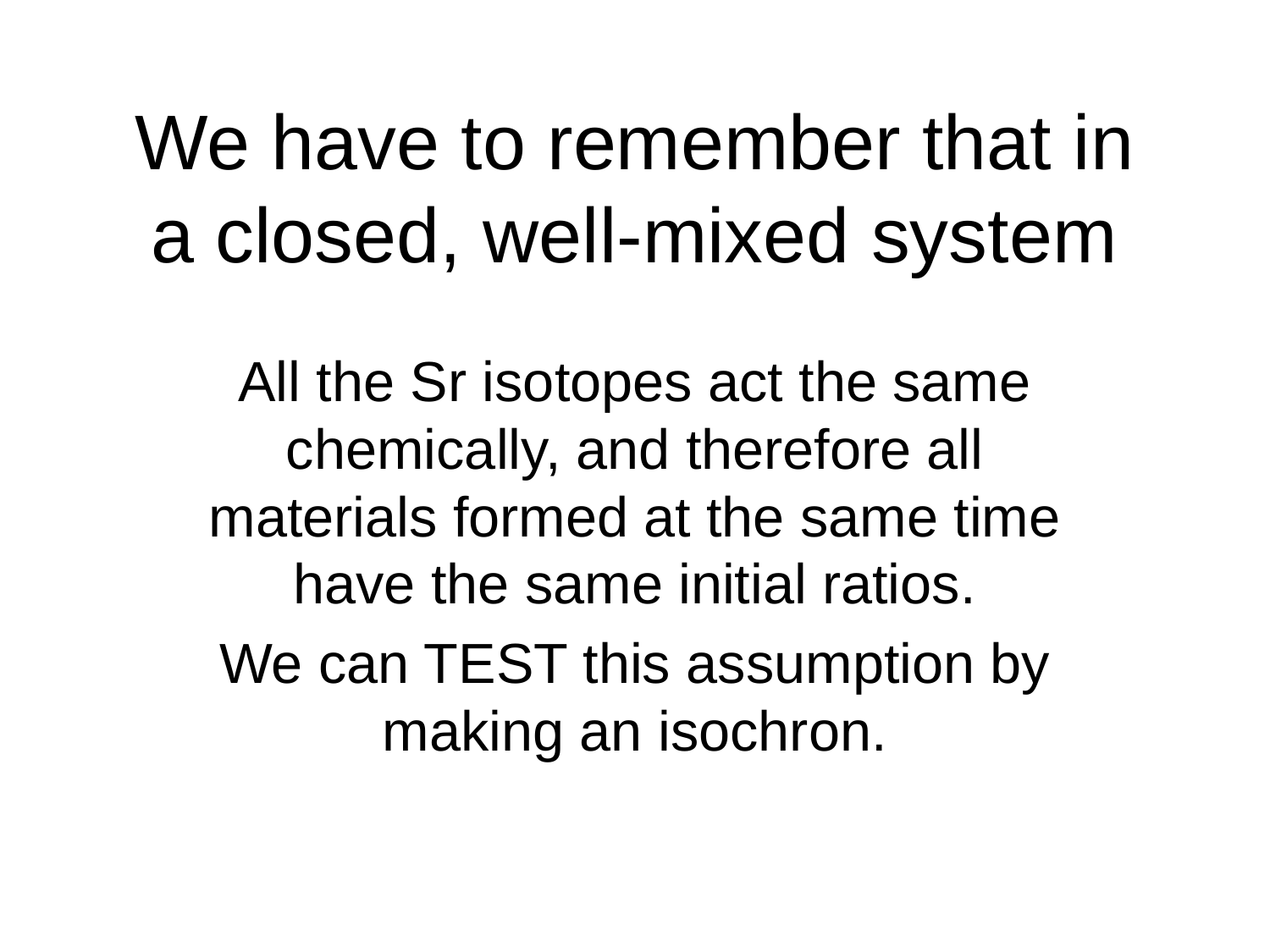

# We have to remember that in a closed, well-mixed system
All the Sr isotopes act the same chemically, and therefore all materials formed at the same time have the same initial ratios.
We can TEST this assumption by making an isochron.